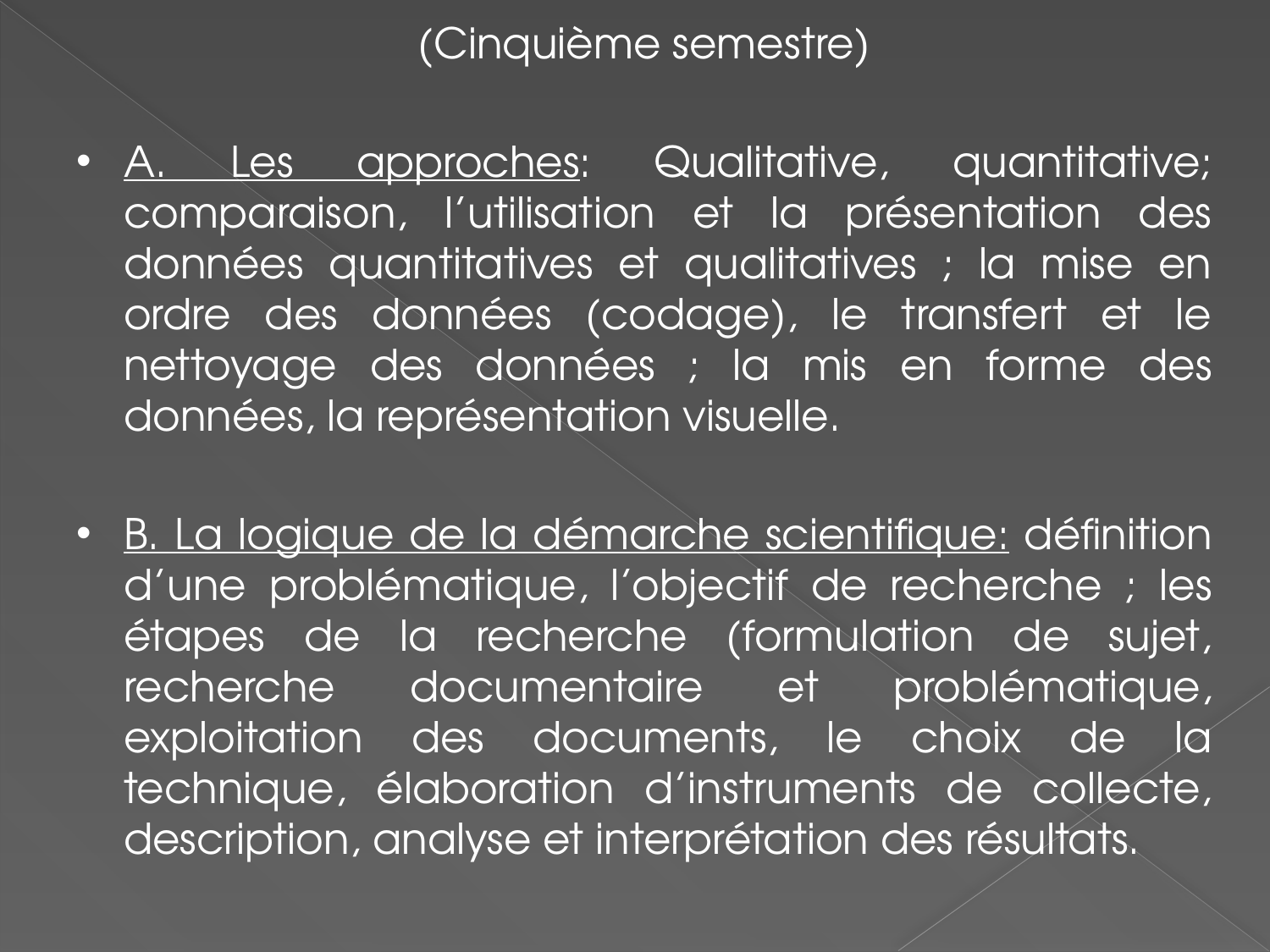

(Cinquième semestre)

A. Les approches: Qualitative, quantitative; comparaison, l’utilisation et la présentation des données quantitatives et qualitatives ; la mise en ordre des données (codage), le transfert et le nettoyage des données ; la mis en forme des données, la représentation visuelle.

B. La logique de la démarche scientifique: définition d’une problématique, l’objectif de recherche ; les étapes de la recherche (formulation de sujet, recherche documentaire et problématique, exploitation des documents, le choix de la technique, élaboration d’instruments de collecte, description, analyse et interprétation des résultats.